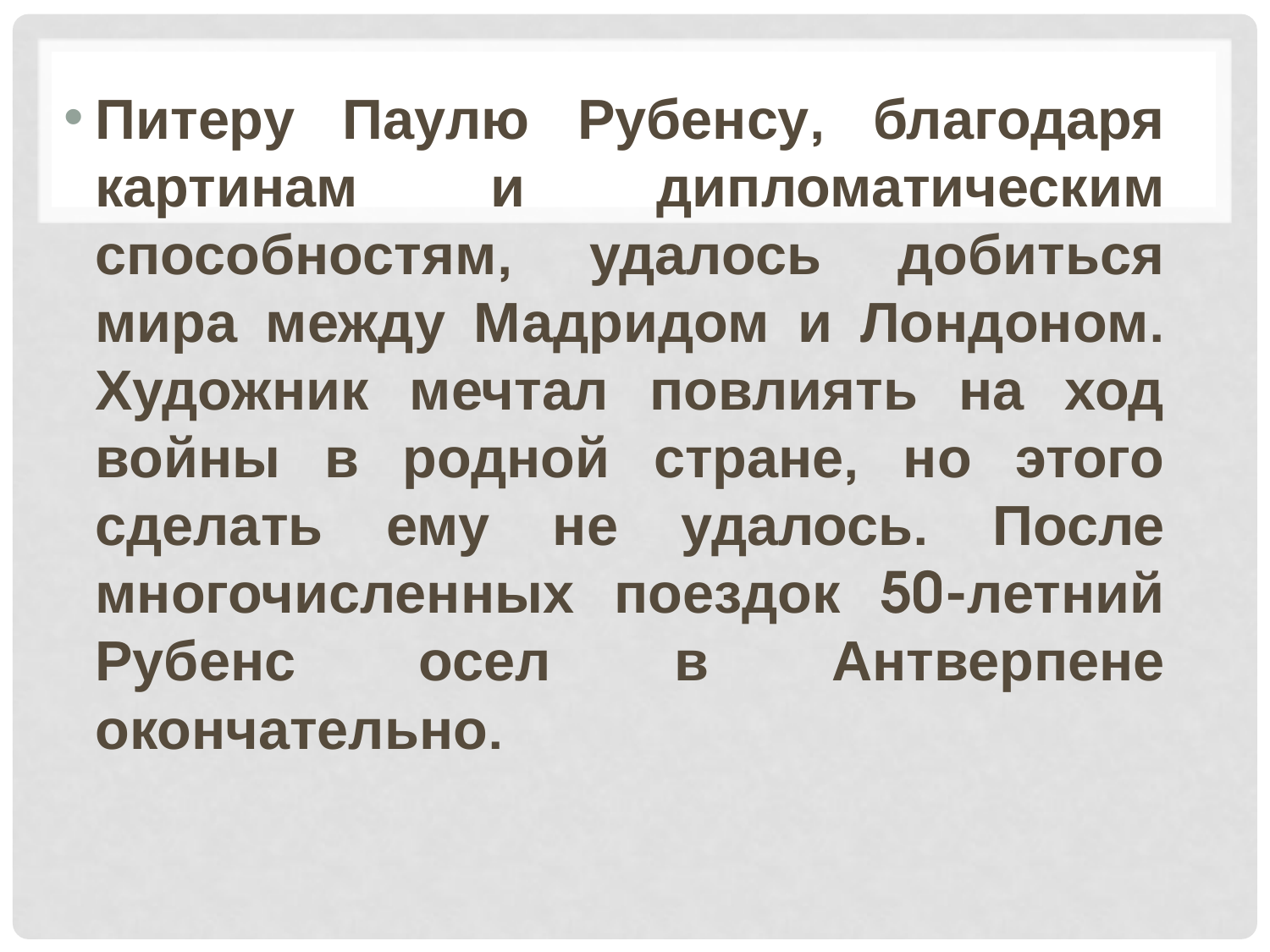

Питеру Паулю Рубенсу, благодаря картинам и дипломатическим способностям, удалось добиться мира между Мадридом и Лондоном. Художник мечтал повлиять на ход войны в родной стране, но этого сделать ему не удалось. После многочисленных поездок 50-летний Рубенс осел в Антверпене окончательно.